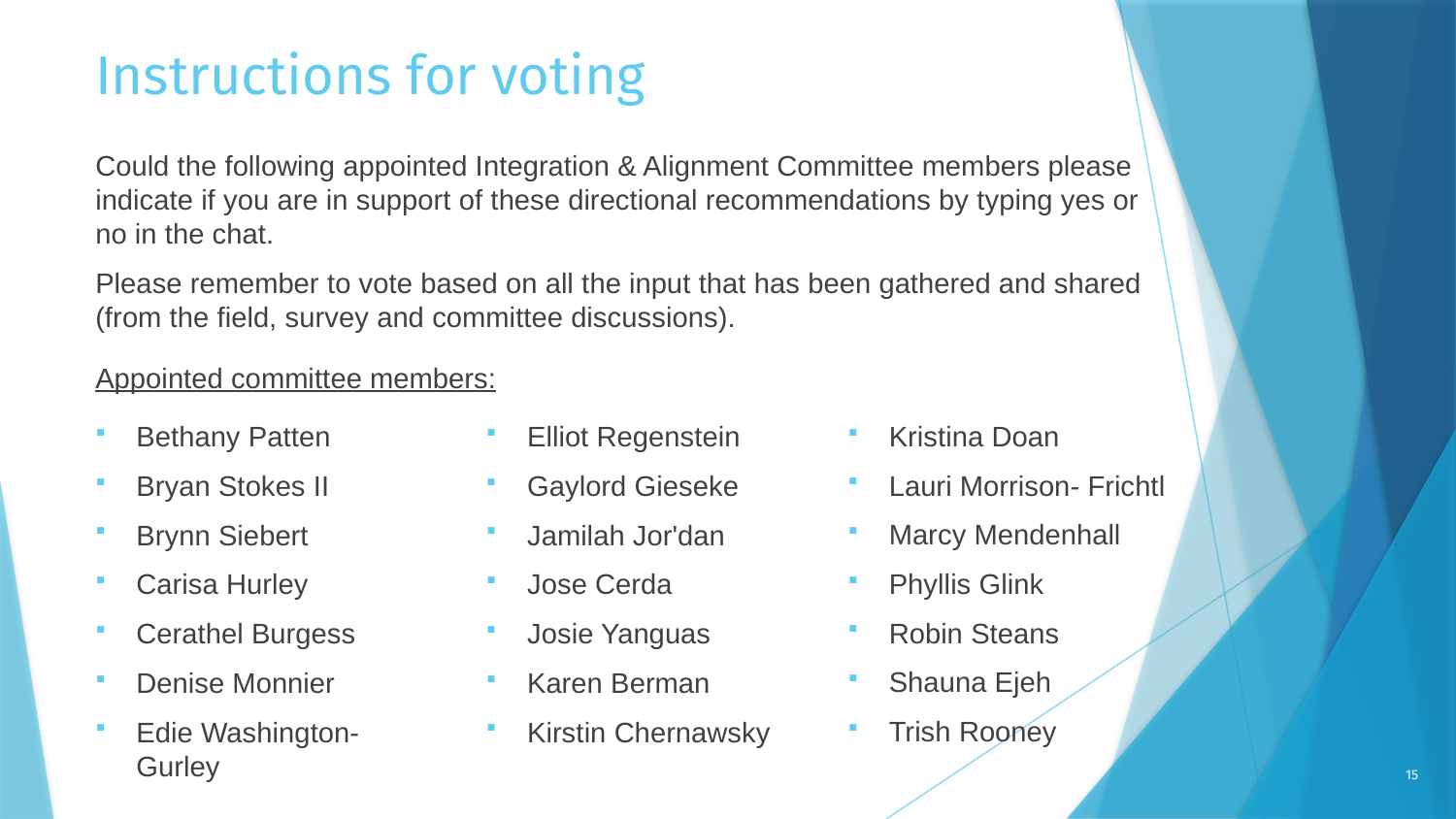

# Instructions for voting
Could the following appointed Integration & Alignment Committee members please indicate if you are in support of these directional recommendations by typing yes or no in the chat.
Please remember to vote based on all the input that has been gathered and shared (from the field, survey and committee discussions).
Appointed committee members:
Bethany Patten
Bryan Stokes II
Brynn Siebert
Carisa Hurley
Cerathel Burgess
Denise Monnier
Edie Washington-Gurley

Elliot Regenstein
Gaylord Gieseke
Jamilah Jor'dan
Jose Cerda
Josie Yanguas
Karen Berman
Kirstin Chernawsky

Kristina Doan
Lauri Morrison- Frichtl
Marcy Mendenhall
Phyllis Glink
Robin Steans
Shauna Ejeh
Trish Rooney

15